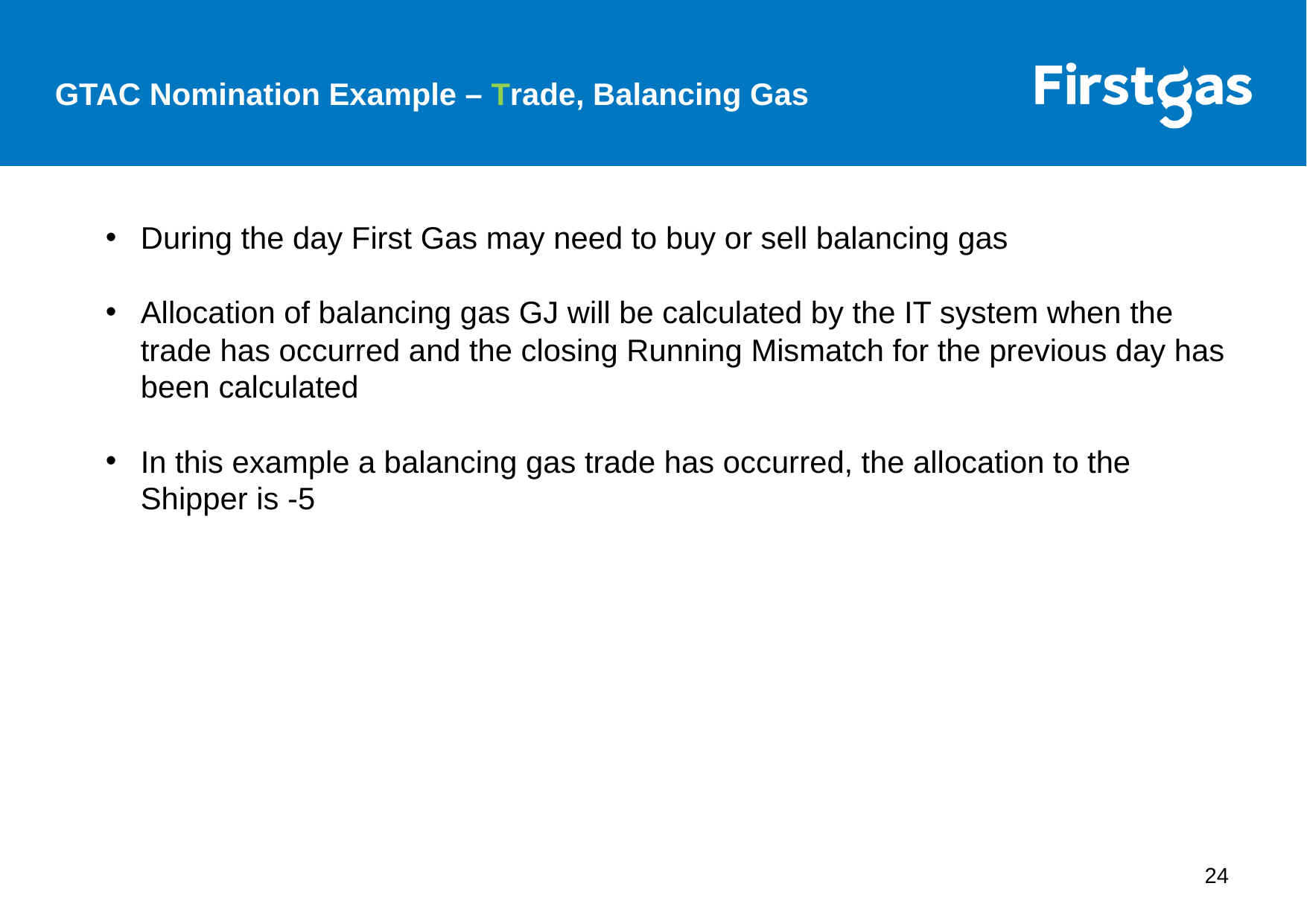

GTAC Nomination Example – Trade, Balancing Gas
During the day First Gas may need to buy or sell balancing gas

Allocation of balancing gas GJ will be calculated by the IT system when the trade has occurred and the closing Running Mismatch for the previous day has been calculated

In this example a balancing gas trade has occurred, the allocation to the Shipper is -5
24